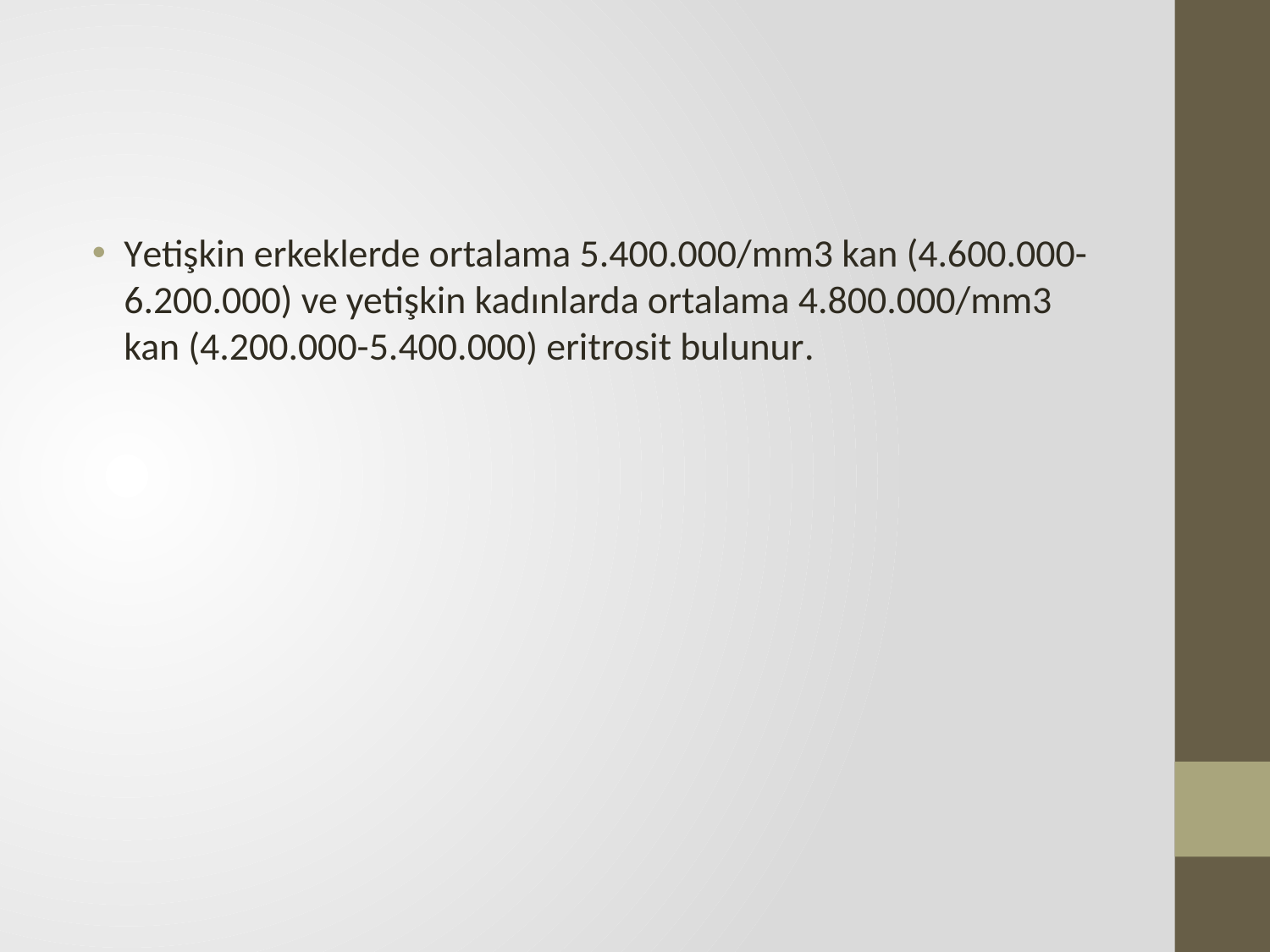

#
Yetişkin erkeklerde ortalama 5.400.000/mm3 kan (4.600.000-6.200.000) ve yetişkin kadınlarda ortalama 4.800.000/mm3 kan (4.200.000-5.400.000) eritrosit bulunur.